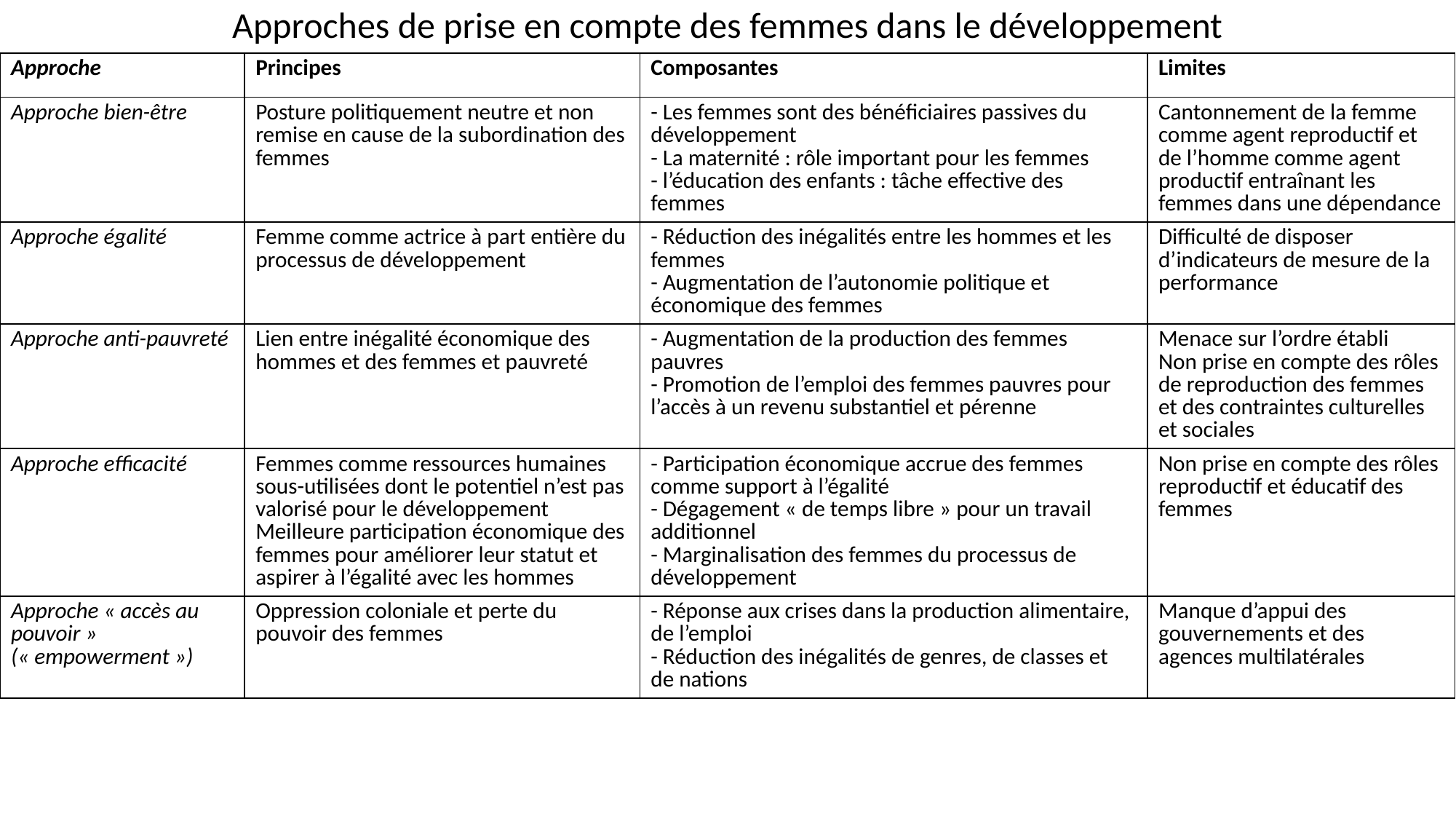

# Approches de prise en compte des femmes dans le développement
| Approche | Principes | Composantes | Limites |
| --- | --- | --- | --- |
| Approche bien-être | Posture politiquement neutre et non remise en cause de la subordination des femmes | - Les femmes sont des bénéficiaires passives du développement - La maternité : rôle important pour les femmes - l’éducation des enfants : tâche effective des femmes | Cantonnement de la femme comme agent reproductif et de l’homme comme agent productif entraînant les femmes dans une dépendance |
| Approche égalité | Femme comme actrice à part entière du processus de développement | - Réduction des inégalités entre les hommes et les femmes - Augmentation de l’autonomie politique et économique des femmes | Difficulté de disposer d’indicateurs de mesure de la performance |
| Approche anti-pauvreté | Lien entre inégalité économique des hommes et des femmes et pauvreté | - Augmentation de la production des femmes pauvres - Promotion de l’emploi des femmes pauvres pour l’accès à un revenu substantiel et pérenne | Menace sur l’ordre établi Non prise en compte des rôles de reproduction des femmes et des contraintes culturelles et sociales |
| Approche efficacité | Femmes comme ressources humaines sous-utilisées dont le potentiel n’est pas valorisé pour le développement Meilleure participation économique des femmes pour améliorer leur statut et aspirer à l’égalité avec les hommes | - Participation économique accrue des femmes comme support à l’égalité - Dégagement « de temps libre » pour un travail additionnel - Marginalisation des femmes du processus de développement | Non prise en compte des rôles reproductif et éducatif des femmes |
| Approche « accès au pouvoir » (« empowerment ») | Oppression coloniale et perte du pouvoir des femmes | - Réponse aux crises dans la production alimentaire, de l’emploi - Réduction des inégalités de genres, de classes et de nations | Manque d’appui des gouvernements et des agences multilatérales |